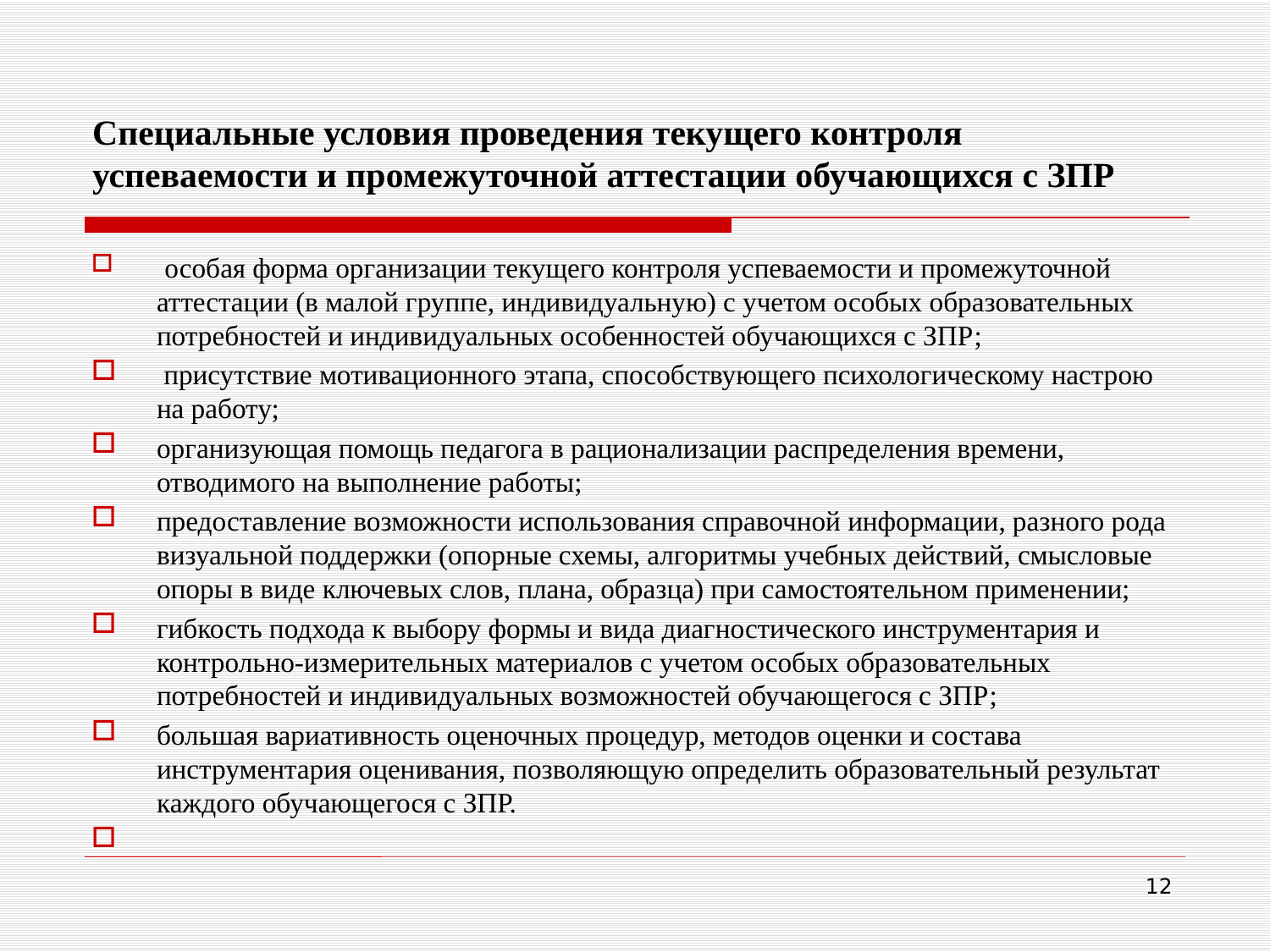

# Специальные условия проведения текущего контроля успеваемости и промежуточной аттестации обучающихся с ЗПР
 особая форма организации текущего контроля успеваемости и промежуточной аттестации (в малой группе, индивидуальную) с учетом особых образовательных потребностей и индивидуальных особенностей обучающихся с ЗПР;
 присутствие мотивационного этапа, способствующего психологическому настрою на работу;
организующая помощь педагога в рационализации распределения времени, отводимого на выполнение работы;
предоставление возможности использования справочной информации, разного рода визуальной поддержки (опорные схемы, алгоритмы учебных действий, смысловые опоры в виде ключевых слов, плана, образца) при самостоятельном применении;
гибкость подхода к выбору формы и вида диагностического инструментария и контрольно-измерительных материалов с учетом особых образовательных потребностей и индивидуальных возможностей обучающегося с ЗПР;
большая вариативность оценочных процедур, методов оценки и состава инструментария оценивания, позволяющую определить образовательный результат каждого обучающегося с ЗПР.

12